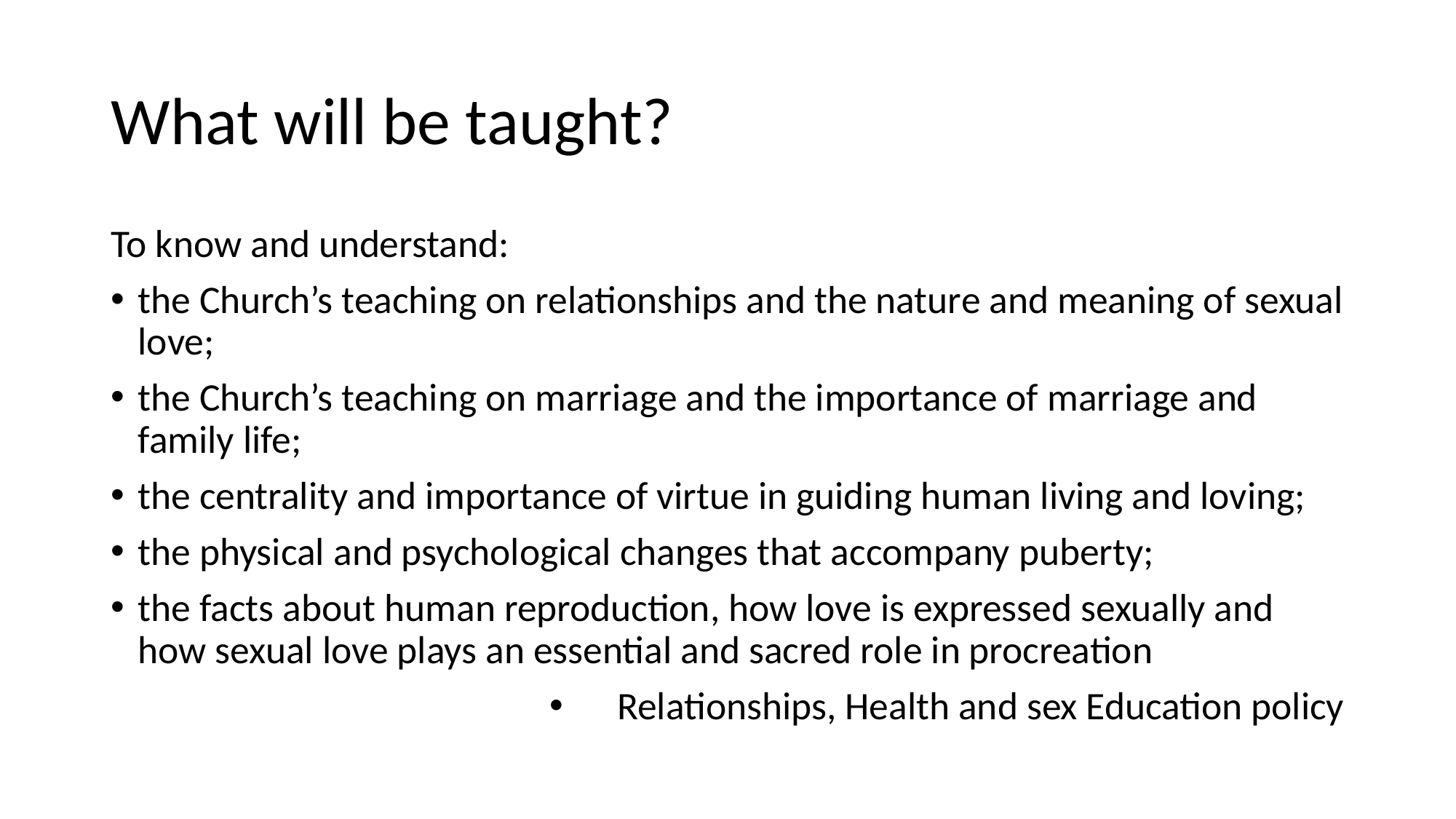

# What will be taught?
To know and understand:
the Church’s teaching on relationships and the nature and meaning of sexual love;
the Church’s teaching on marriage and the importance of marriage and family life;
the centrality and importance of virtue in guiding human living and loving;
the physical and psychological changes that accompany puberty;
the facts about human reproduction, how love is expressed sexually and how sexual love plays an essential and sacred role in procreation
Relationships, Health and sex Education policy